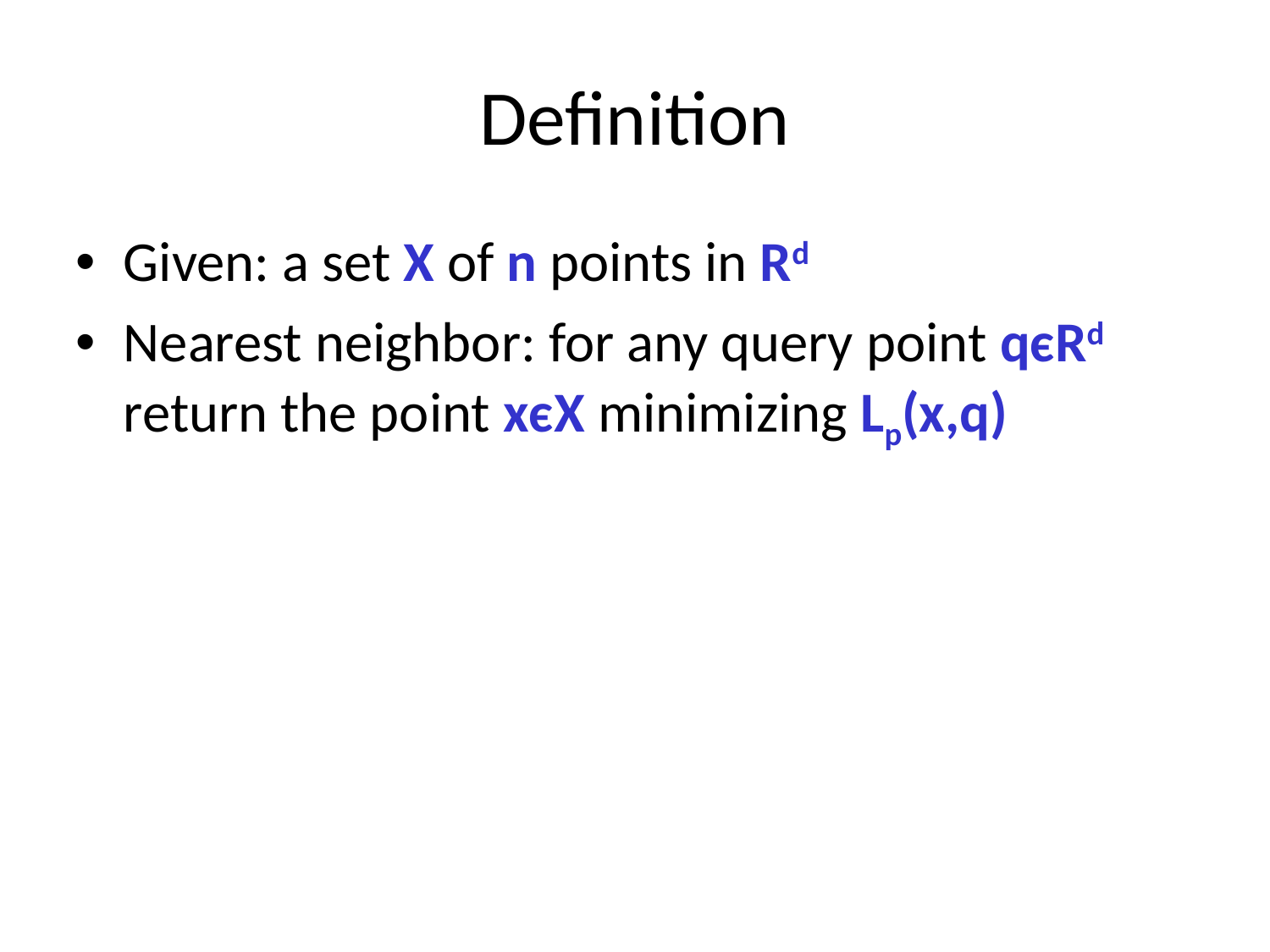

# Definition
Given: a set X of n points in Rd
Nearest neighbor: for any query point qєRd return the point xєX minimizing Lp(x,q)